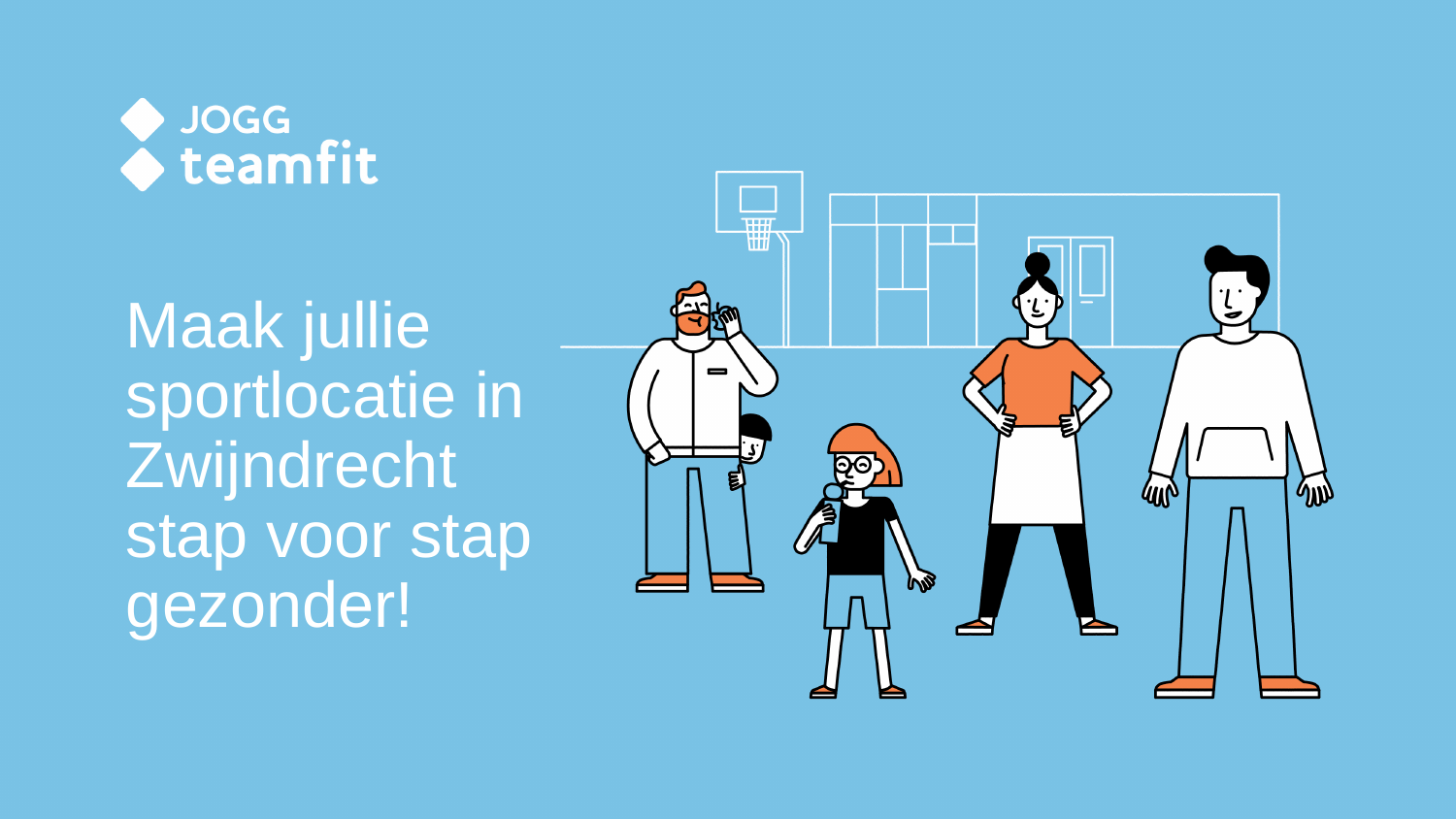

# Maak jullie sportlocatie in Zwijndrecht stap voor stap gezonder!